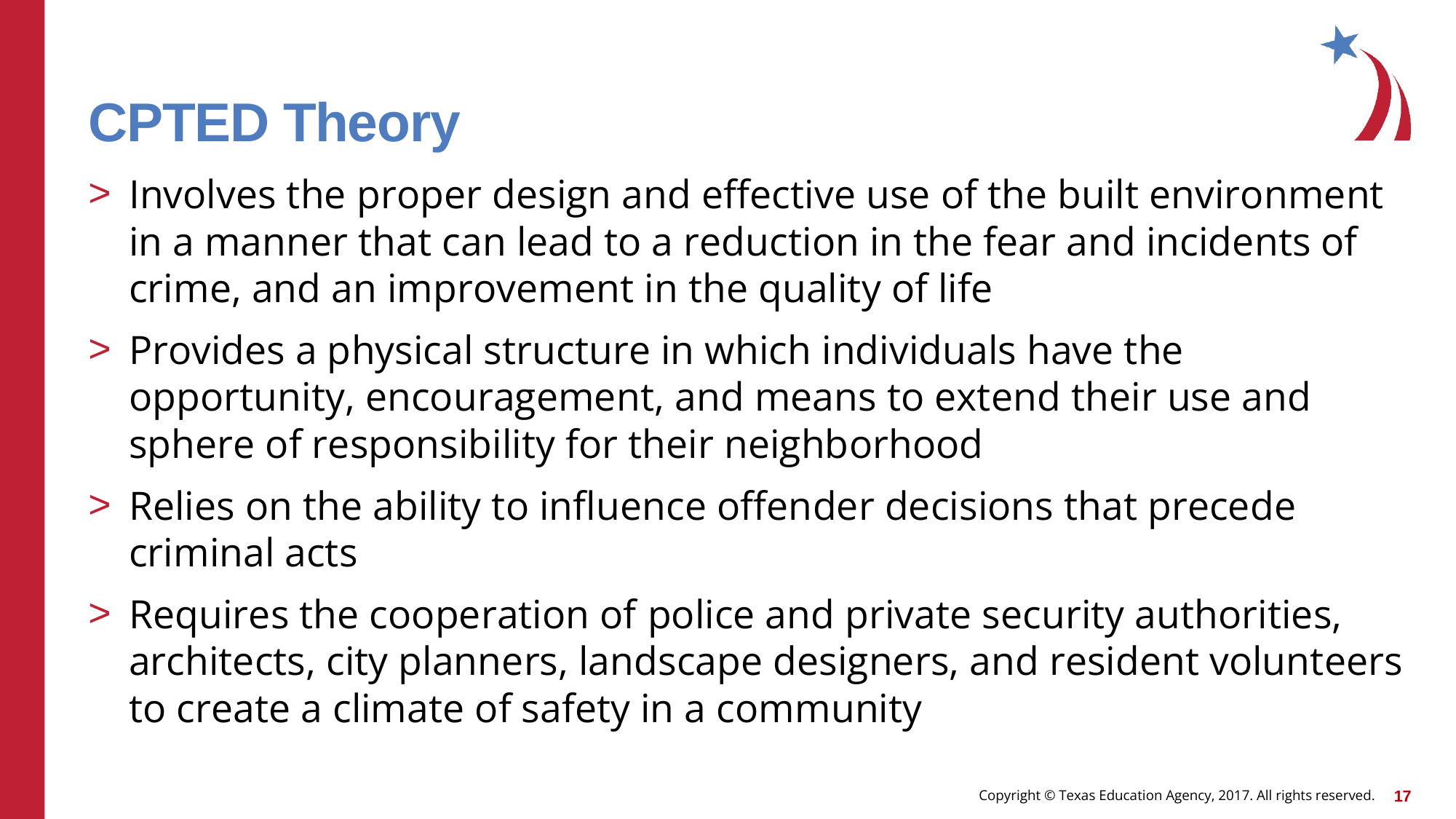

# CPTED Theory
Involves the proper design and effective use of the built environment in a manner that can lead to a reduction in the fear and incidents of crime, and an improvement in the quality of life
Provides a physical structure in which individuals have the opportunity, encouragement, and means to extend their use and sphere of responsibility for their neighborhood
Relies on the ability to influence offender decisions that precede criminal acts
Requires the cooperation of police and private security authorities, architects, city planners, landscape designers, and resident volunteers to create a climate of safety in a community